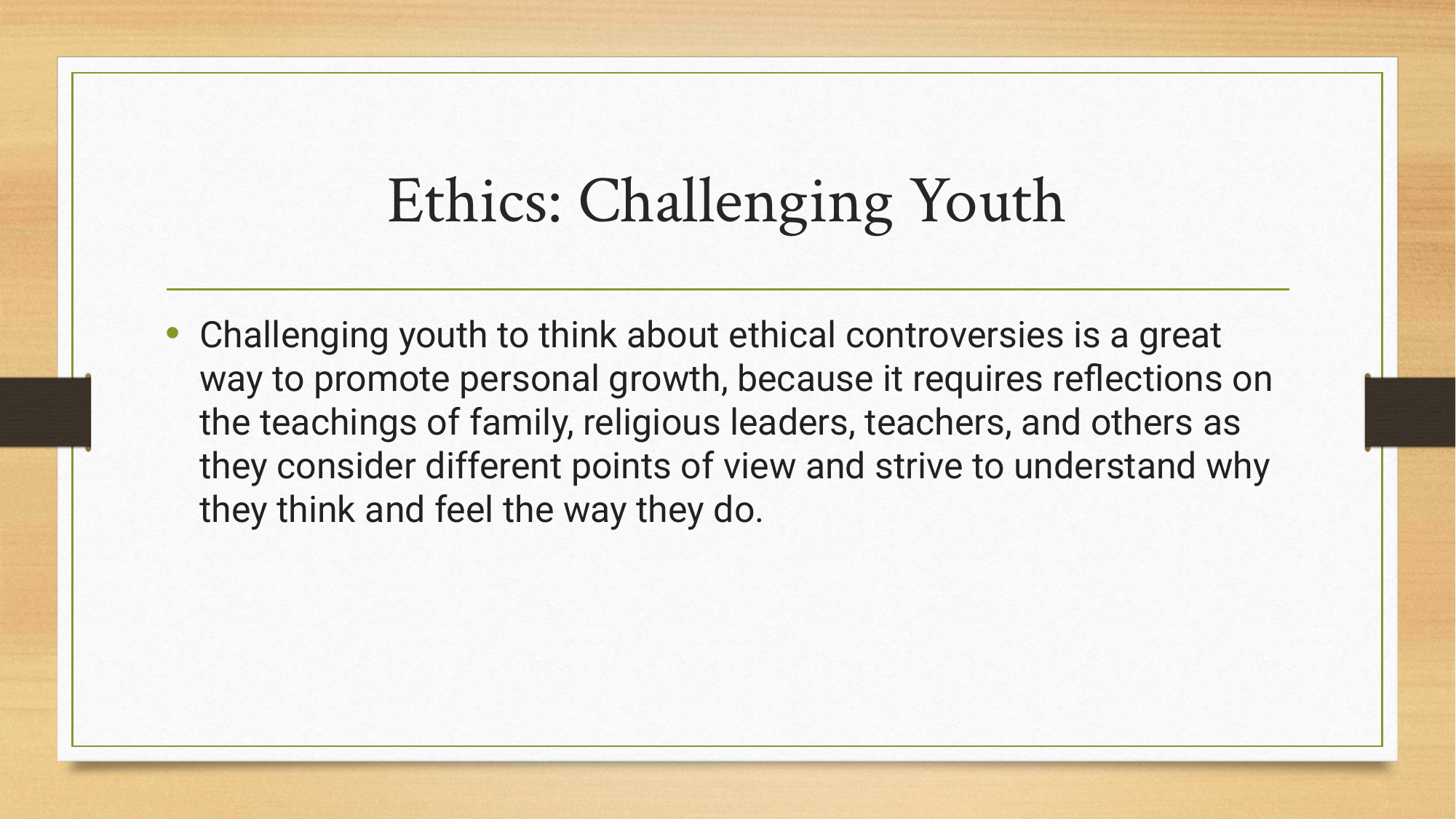

# Ethics: Challenging Youth
Challenging youth to think about ethical controversies is a great way to promote personal growth, because it requires reflections on the teachings of family, religious leaders, teachers, and others as they consider different points of view and strive to understand why they think and feel the way they do.